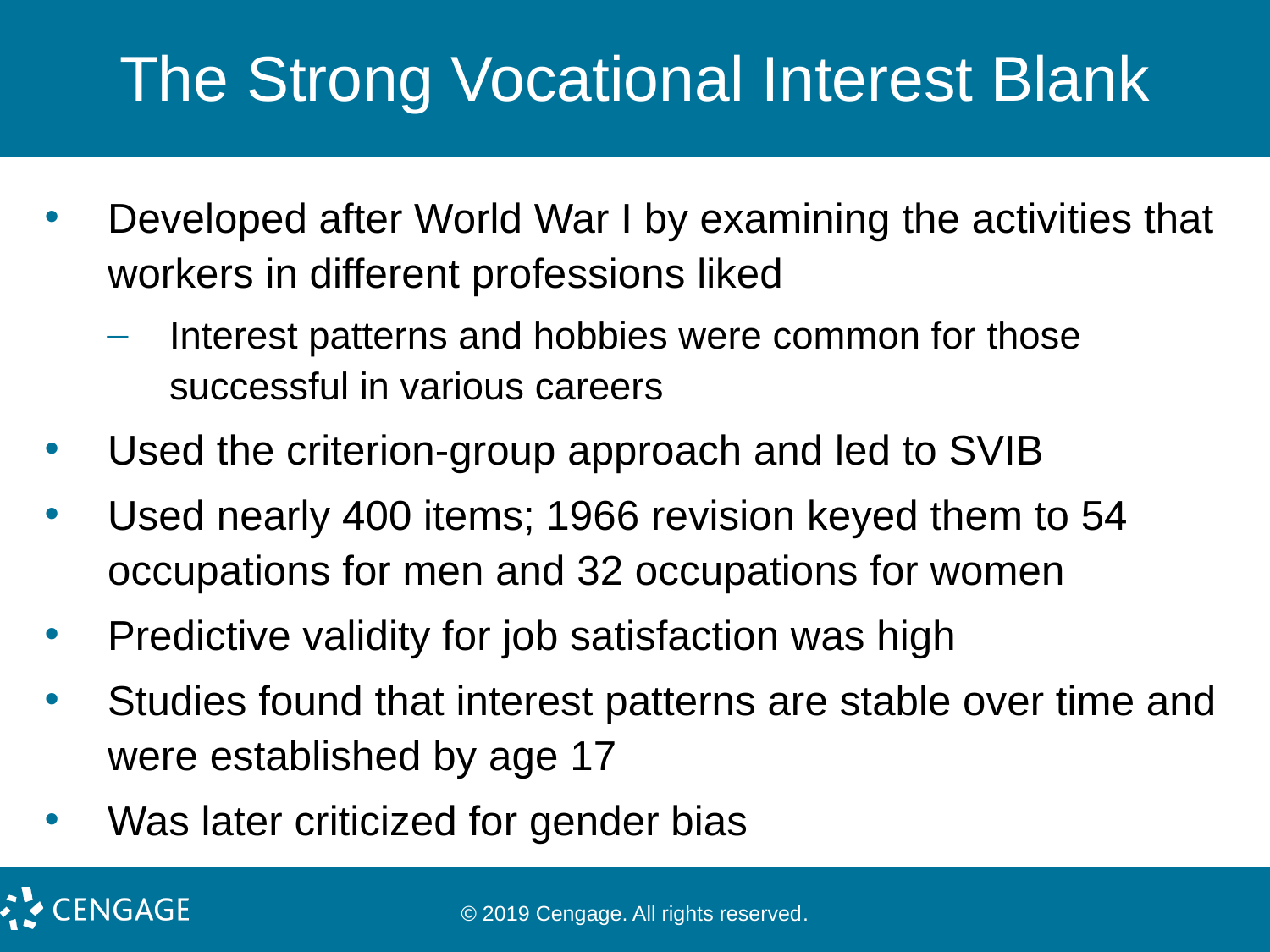

# The Strong Vocational Interest Blank
Developed after World War I by examining the activities that workers in different professions liked
Interest patterns and hobbies were common for those successful in various careers
Used the criterion-group approach and led to SVIB
Used nearly 400 items; 1966 revision keyed them to 54 occupations for men and 32 occupations for women
Predictive validity for job satisfaction was high
Studies found that interest patterns are stable over time and were established by age 17
Was later criticized for gender bias